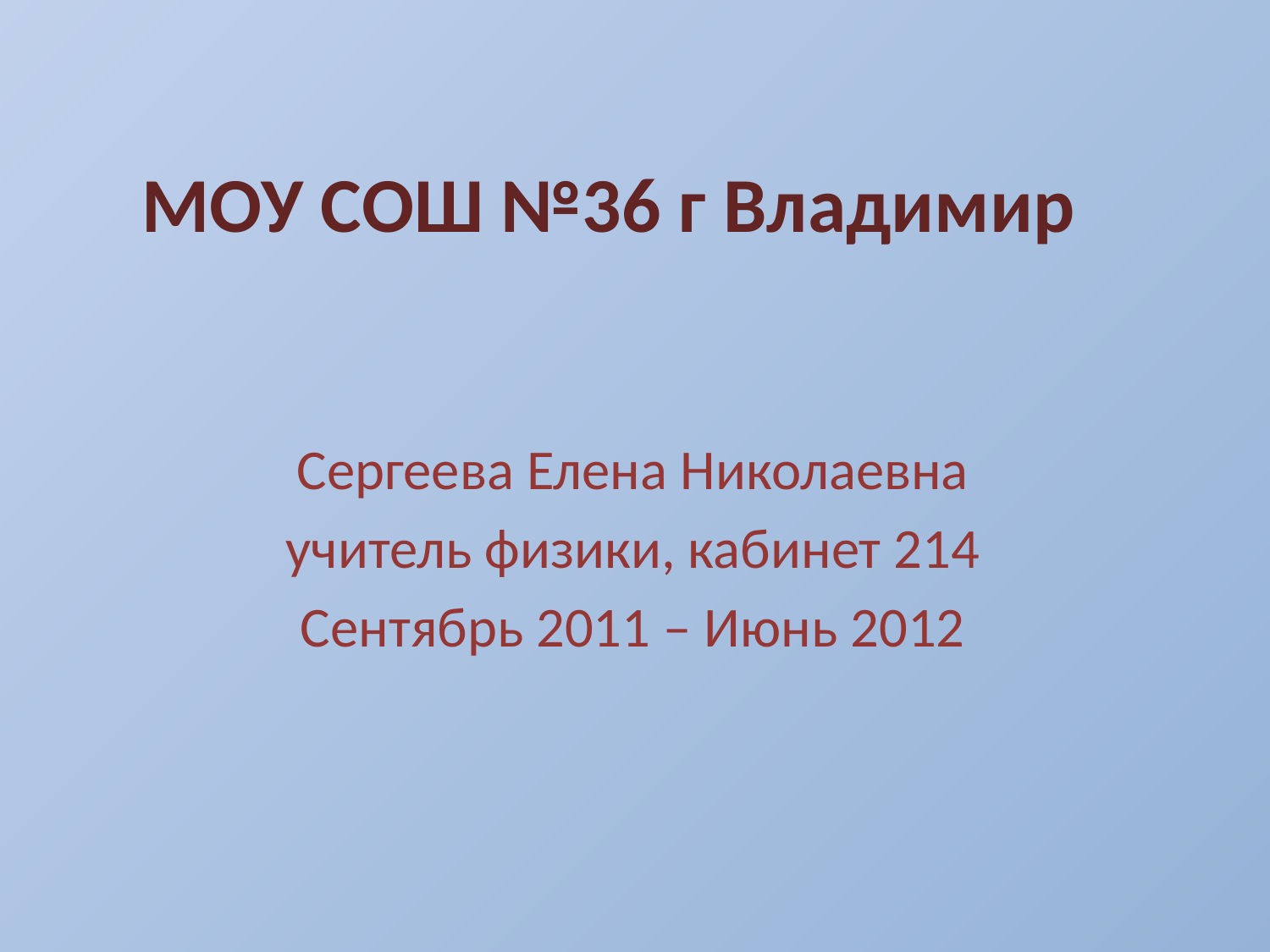

# МОУ СОШ №36 г Владимир
Сергеева Елена Николаевна
учитель физики, кабинет 214
Сентябрь 2011 – Июнь 2012